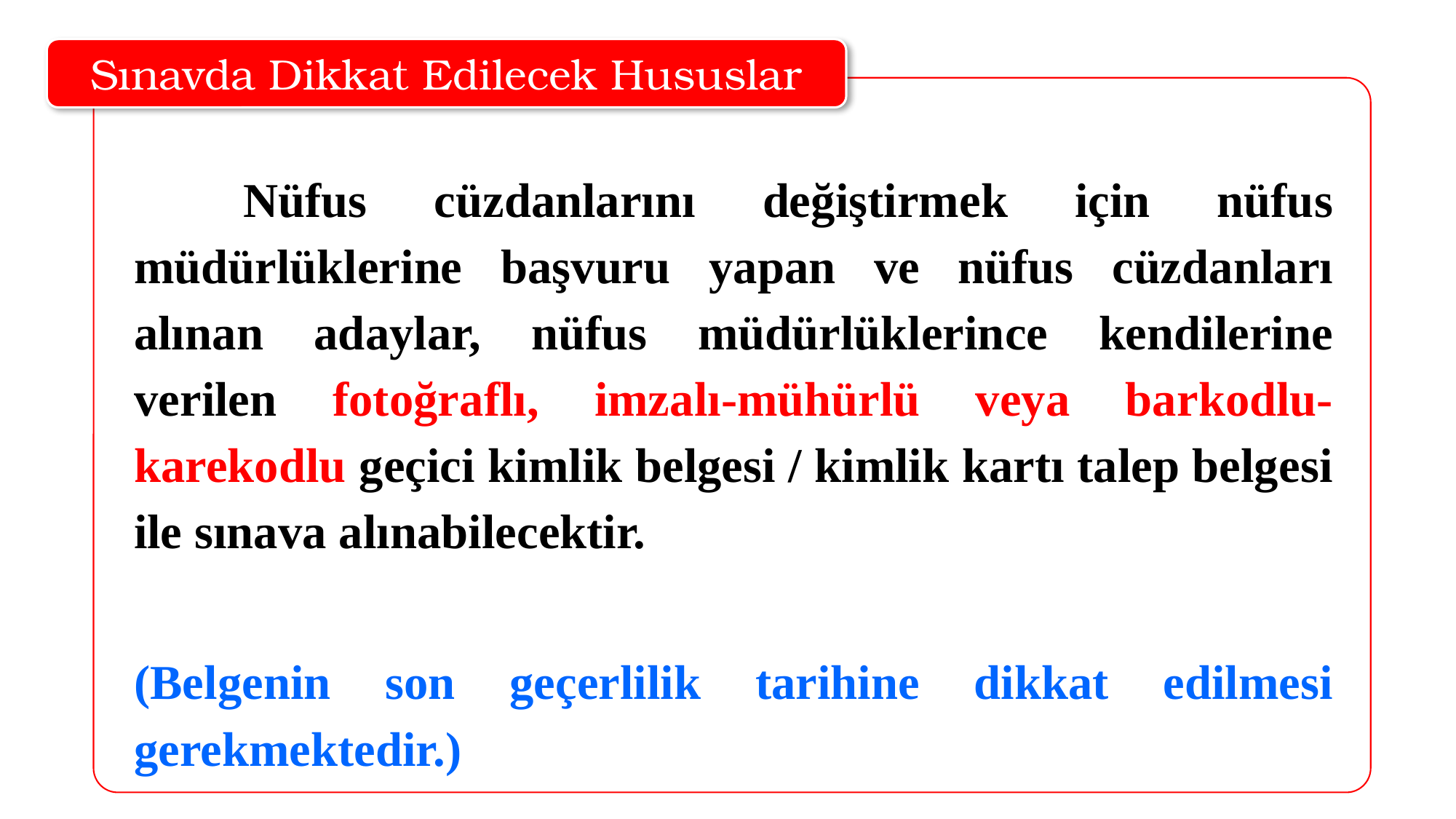

Sınavda Dikkat Edilecek Hususlar

	Nüfus cüzdanlarını değiştirmek için nüfus müdürlüklerine başvuru yapan ve nüfus cüzdanları alınan adaylar, nüfus müdürlüklerince kendilerine verilen fotoğraflı, imzalı-mühürlü veya barkodlu-karekodlu geçici kimlik belgesi / kimlik kartı talep belgesi ile sınava alınabilecektir.
(Belgenin son geçerlilik tarihine dikkat edilmesi gerekmektedir.)